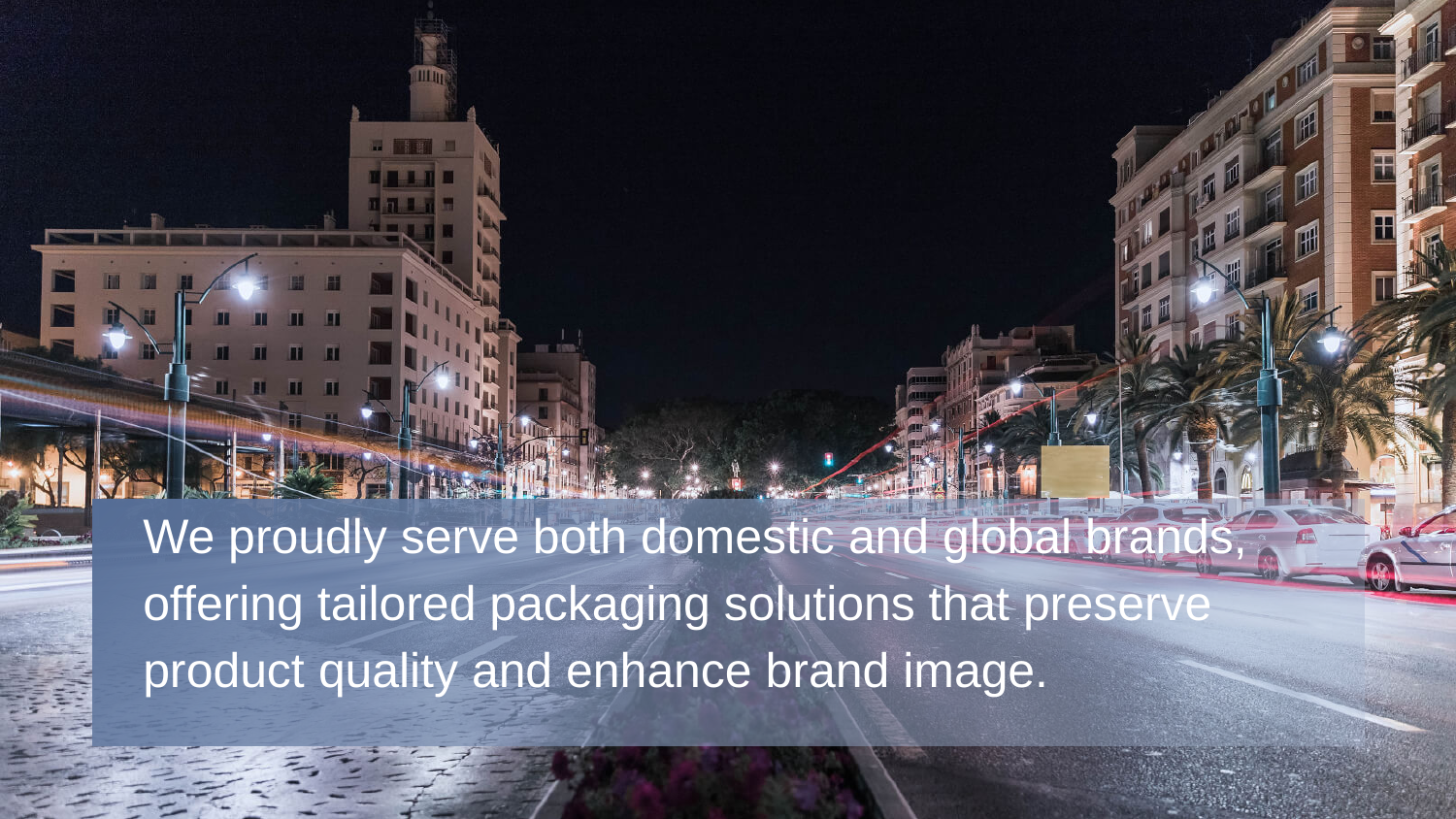

We proudly serve both domestic and global brands, offering tailored packaging solutions that preserve product quality and enhance brand image.